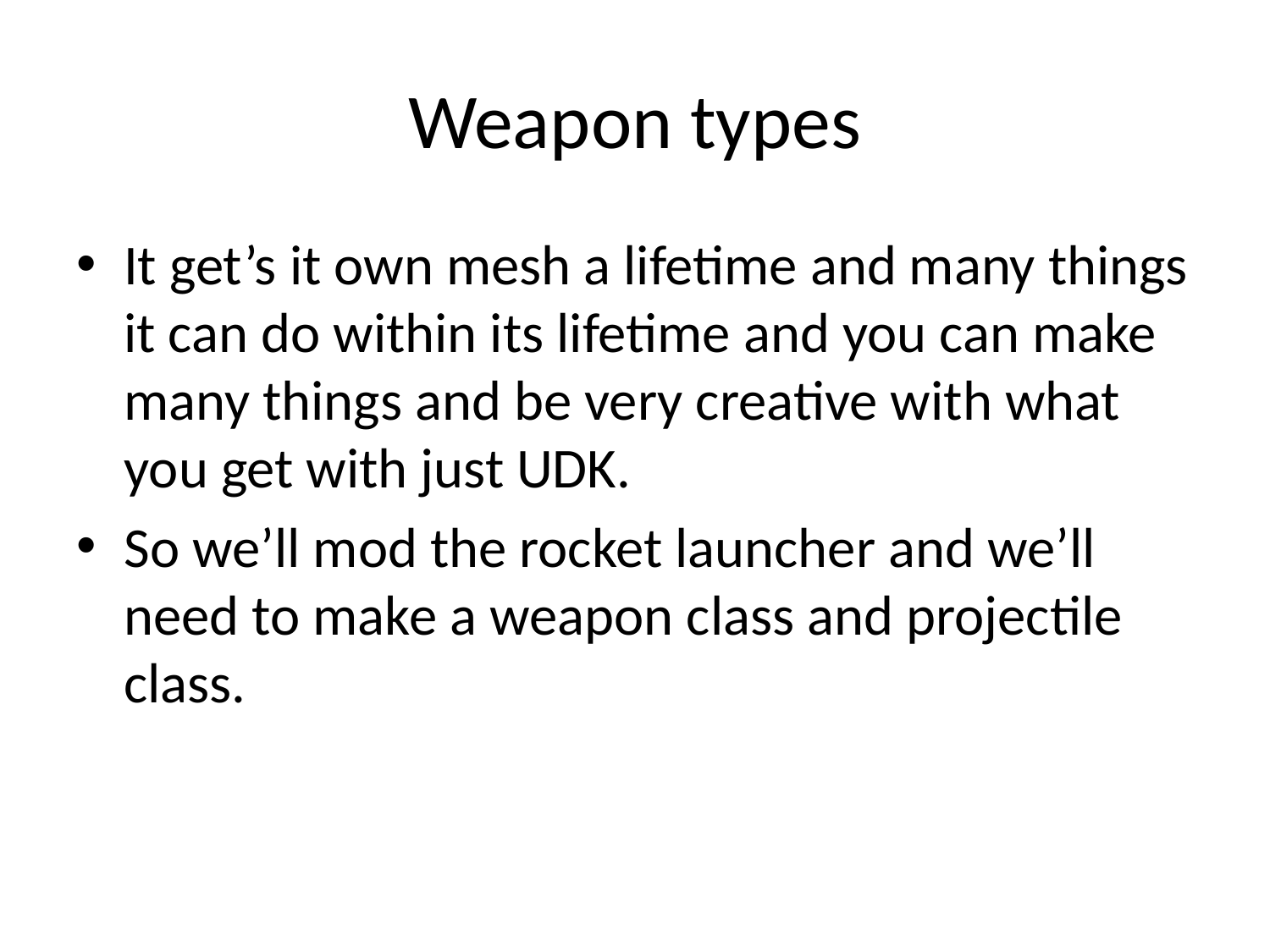

# Weapon types
It get’s it own mesh a lifetime and many things it can do within its lifetime and you can make many things and be very creative with what you get with just UDK.
So we’ll mod the rocket launcher and we’ll need to make a weapon class and projectile class.